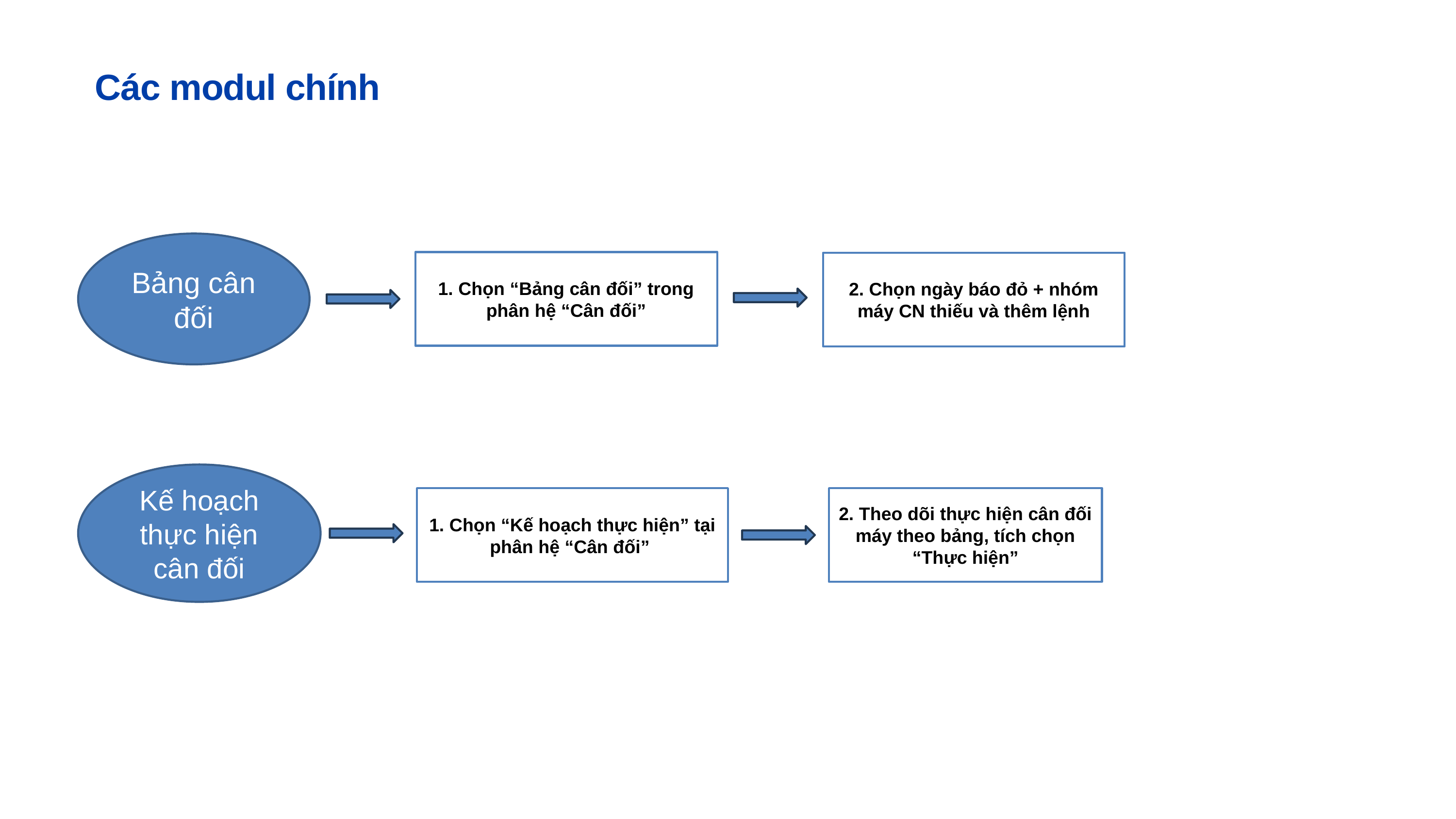

Các modul chính
Bảng cân đối
1. Chọn “Bảng cân đối” trong phân hệ “Cân đối”
2. Chọn ngày báo đỏ + nhóm máy CN thiếu và thêm lệnh

Kế hoạch thực hiện cân đối
1. Chọn “Kế hoạch thực hiện” tại phân hệ “Cân đối”
2. Theo dõi thực hiện cân đối máy theo bảng, tích chọn “Thực hiện”